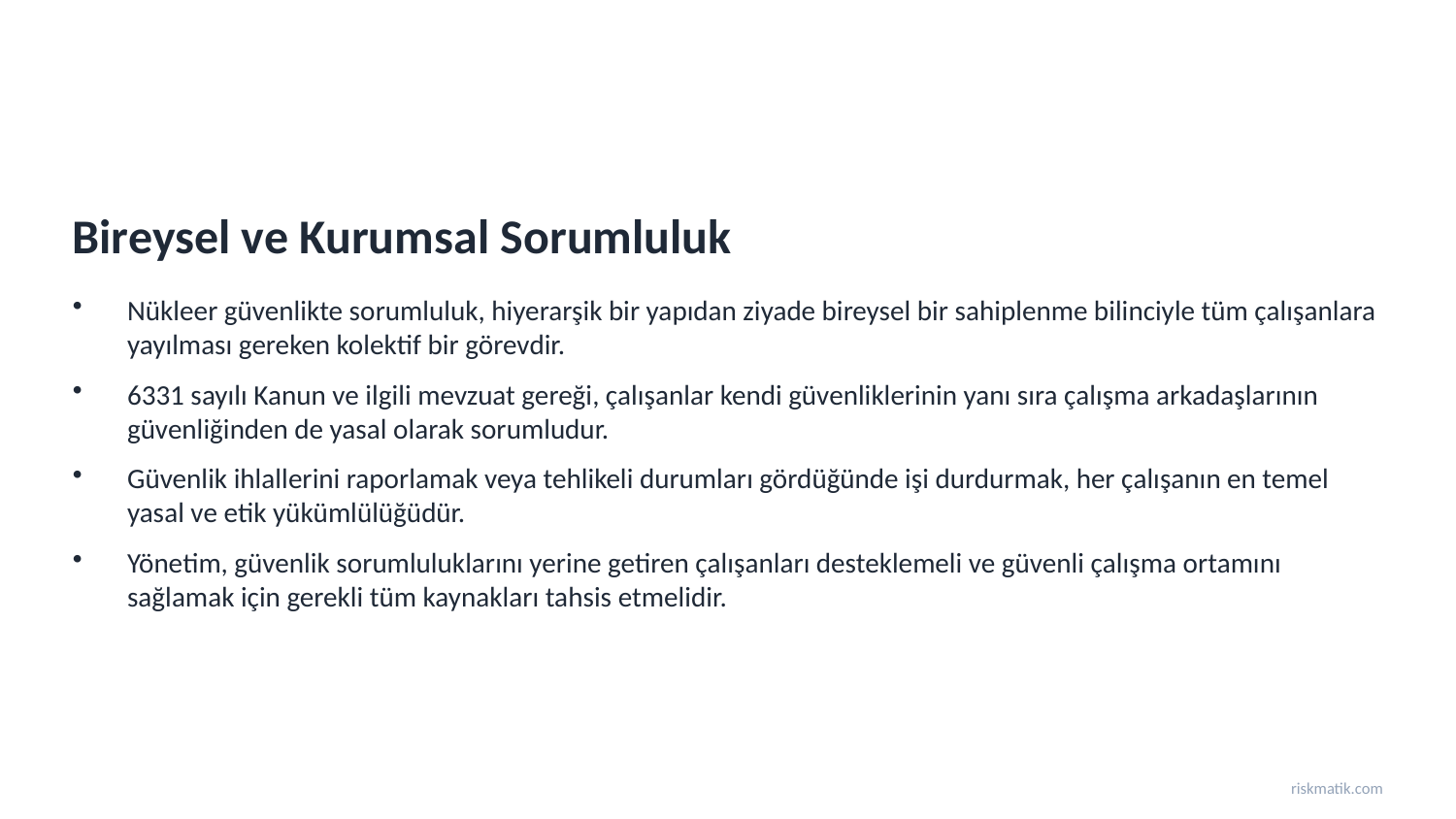

Bireysel ve Kurumsal Sorumluluk
Nükleer güvenlikte sorumluluk, hiyerarşik bir yapıdan ziyade bireysel bir sahiplenme bilinciyle tüm çalışanlara yayılması gereken kolektif bir görevdir.
6331 sayılı Kanun ve ilgili mevzuat gereği, çalışanlar kendi güvenliklerinin yanı sıra çalışma arkadaşlarının güvenliğinden de yasal olarak sorumludur.
Güvenlik ihlallerini raporlamak veya tehlikeli durumları gördüğünde işi durdurmak, her çalışanın en temel yasal ve etik yükümlülüğüdür.
Yönetim, güvenlik sorumluluklarını yerine getiren çalışanları desteklemeli ve güvenli çalışma ortamını sağlamak için gerekli tüm kaynakları tahsis etmelidir.
riskmatik.com